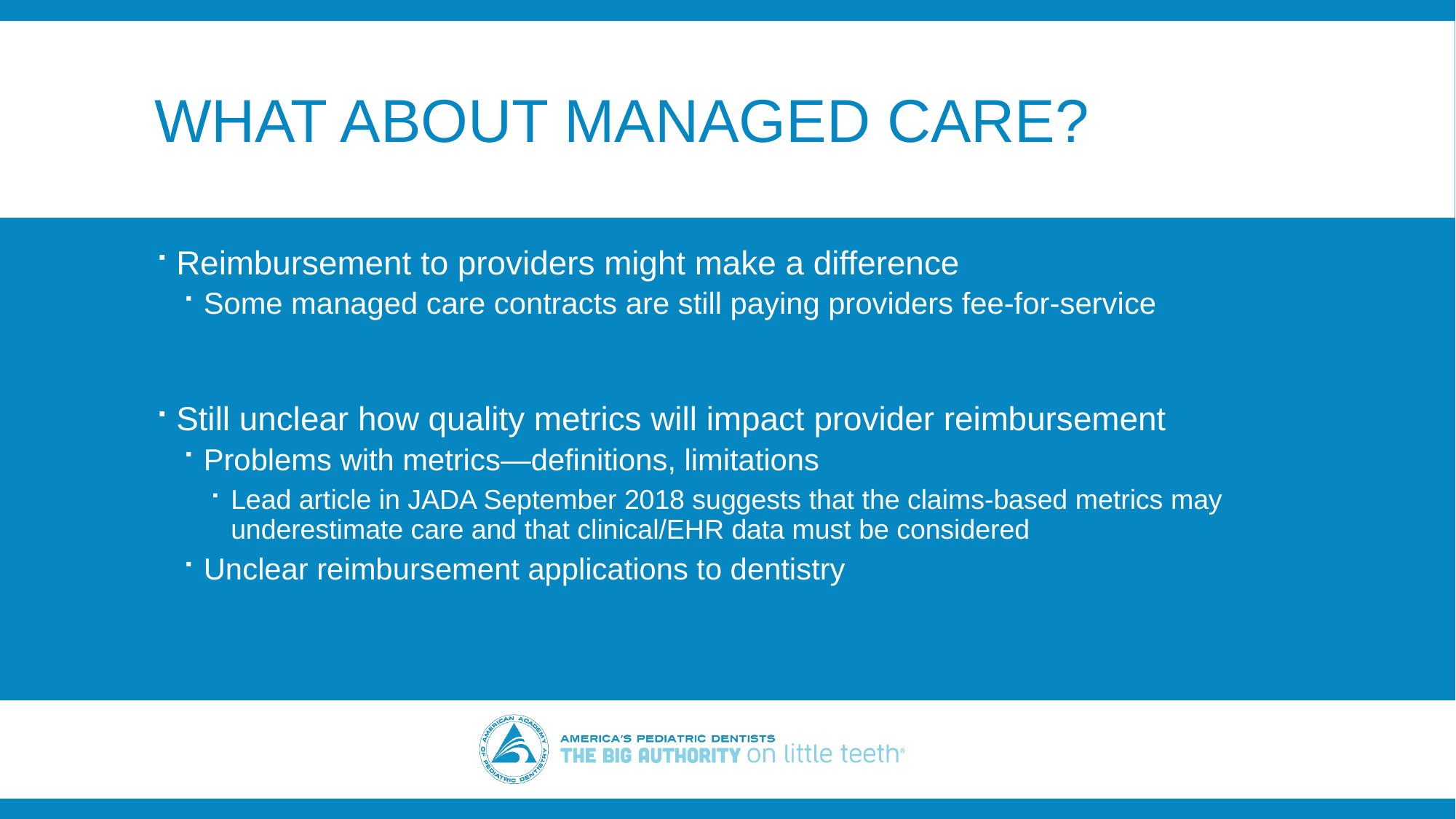

# What about managed care?
Reimbursement to providers might make a difference
Some managed care contracts are still paying providers fee-for-service

Still unclear how quality metrics will impact provider reimbursement
Problems with metrics—definitions, limitations
Lead article in JADA September 2018 suggests that the claims-based metrics may underestimate care and that clinical/EHR data must be considered
Unclear reimbursement applications to dentistry